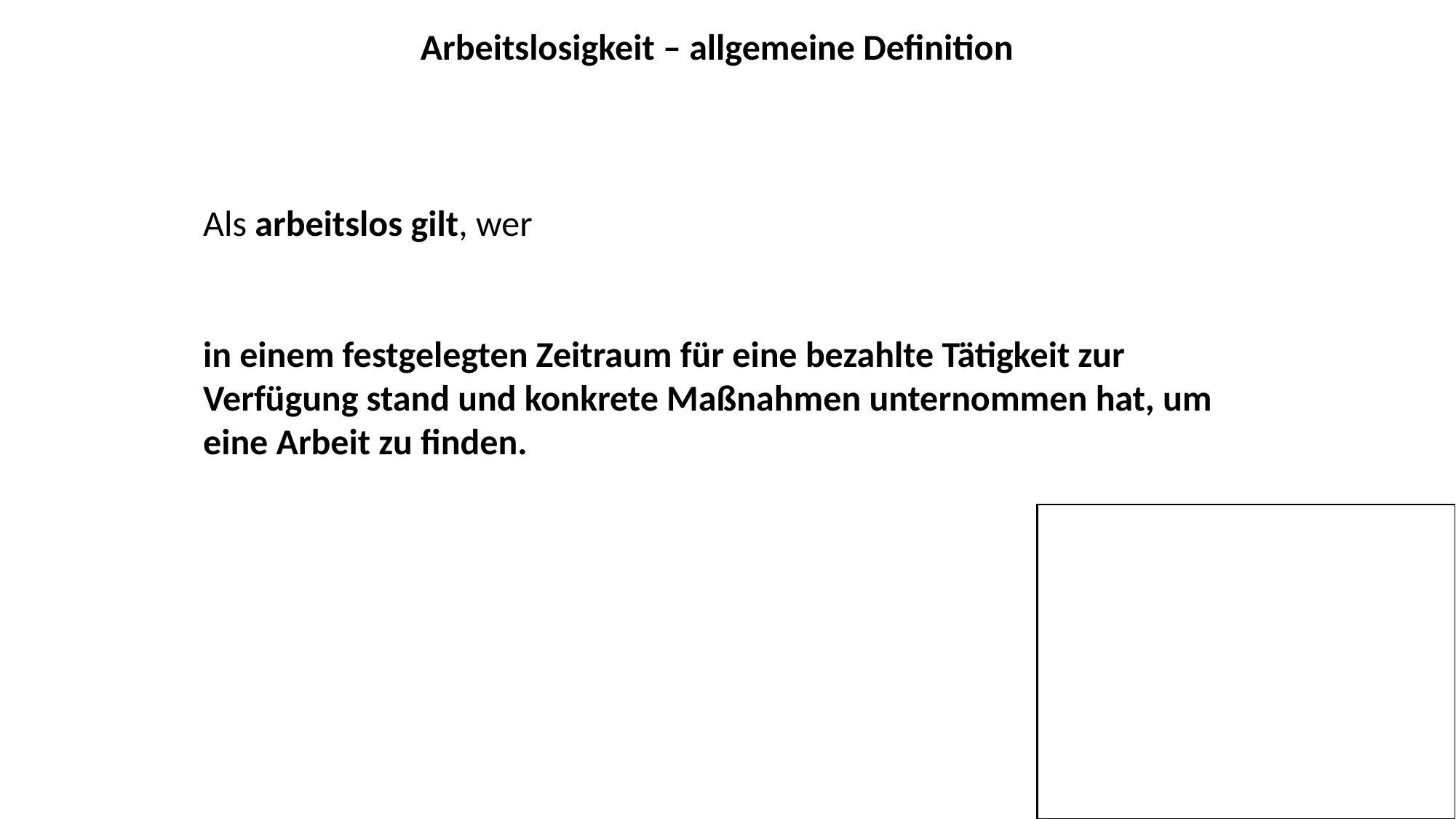

Arbeitslosigkeit – allgemeine Definition
Als arbeitslos gilt, wer

in einem festgelegten Zeitraum für eine bezahlte Tätigkeit zur Verfügung stand und konkrete Maßnahmen unternommen hat, um eine Arbeit zu finden.